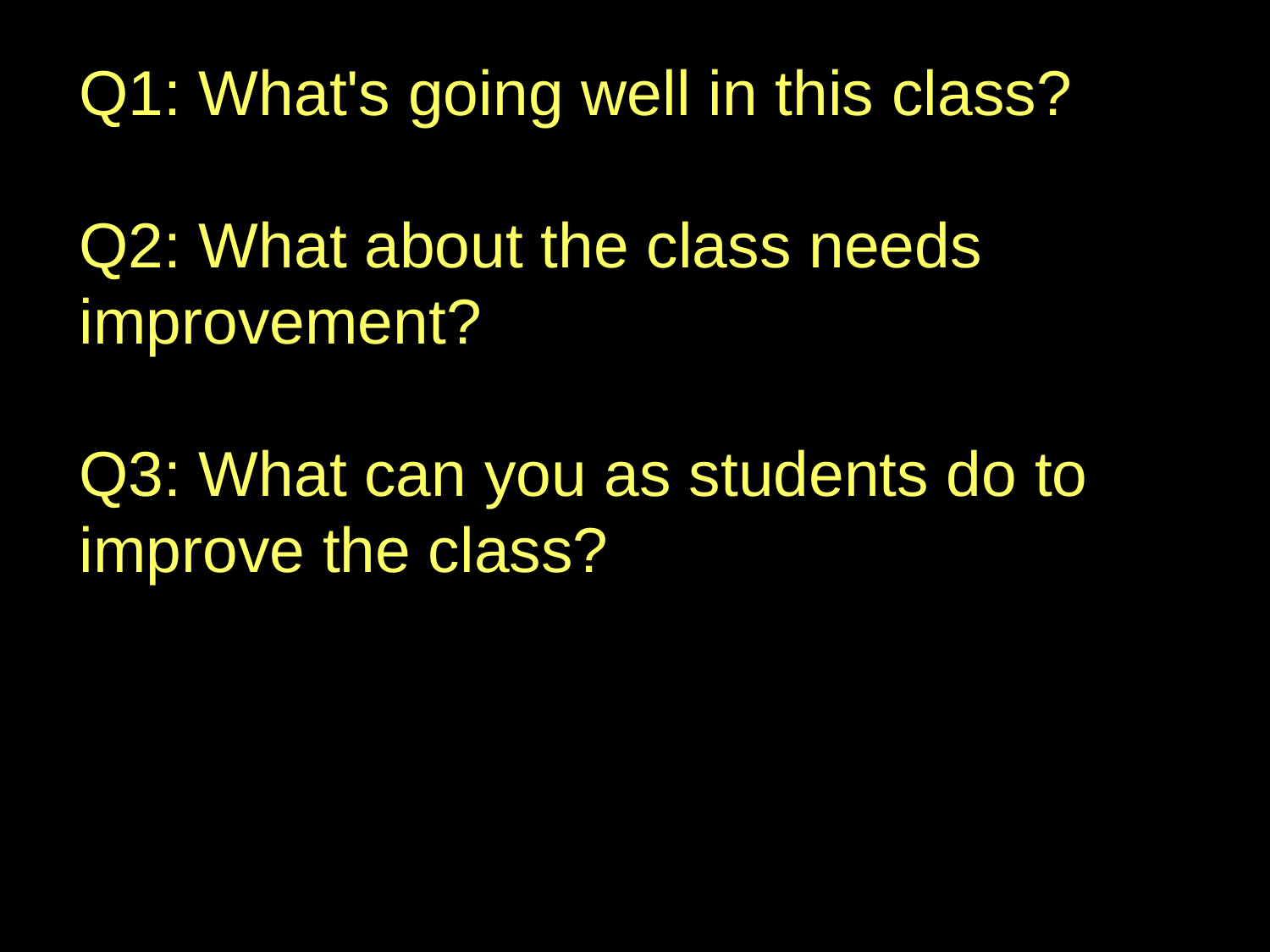

Q1: What's going well in this class?

Q2: What about the class needs improvement?

Q3: What can you as students do to improve the class?